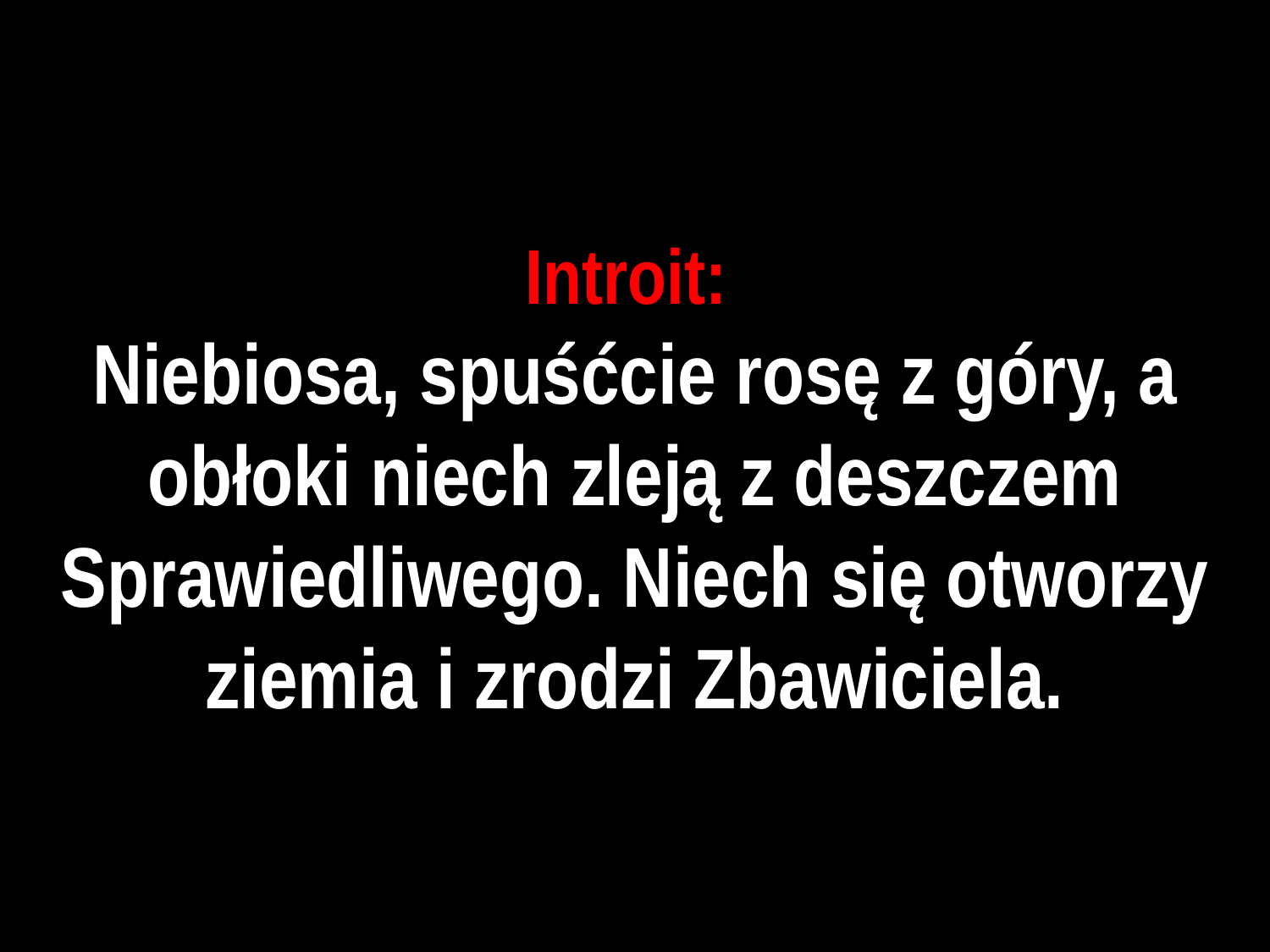

# Introit:
Niebiosa, spuśćcie rosę z góry, a obłoki niech zleją z deszczem Sprawiedliwego. Niech się otworzy ziemia i zrodzi Zbawiciela.